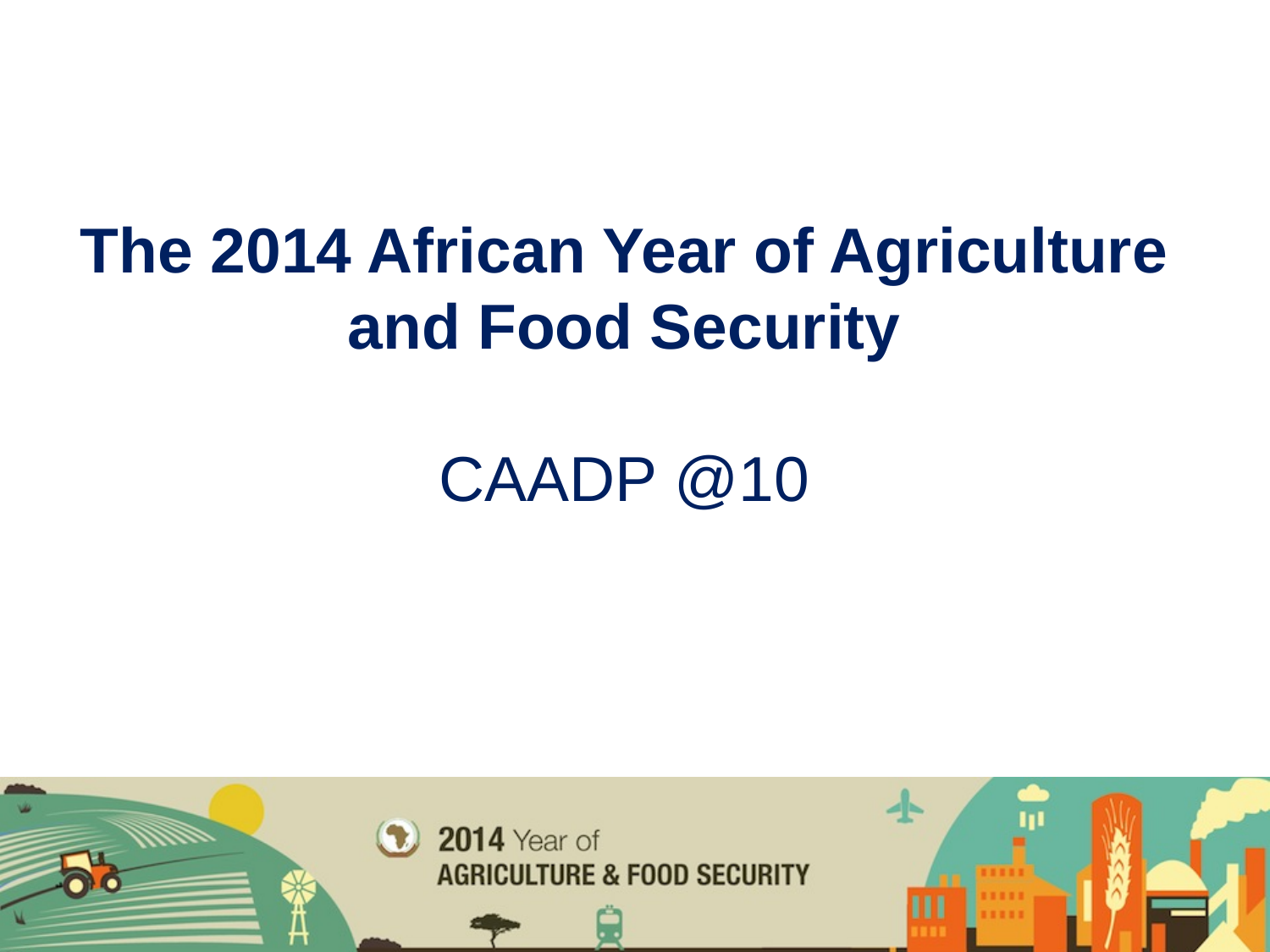

# The 2014 African Year of Agriculture and Food Security CAADP @10